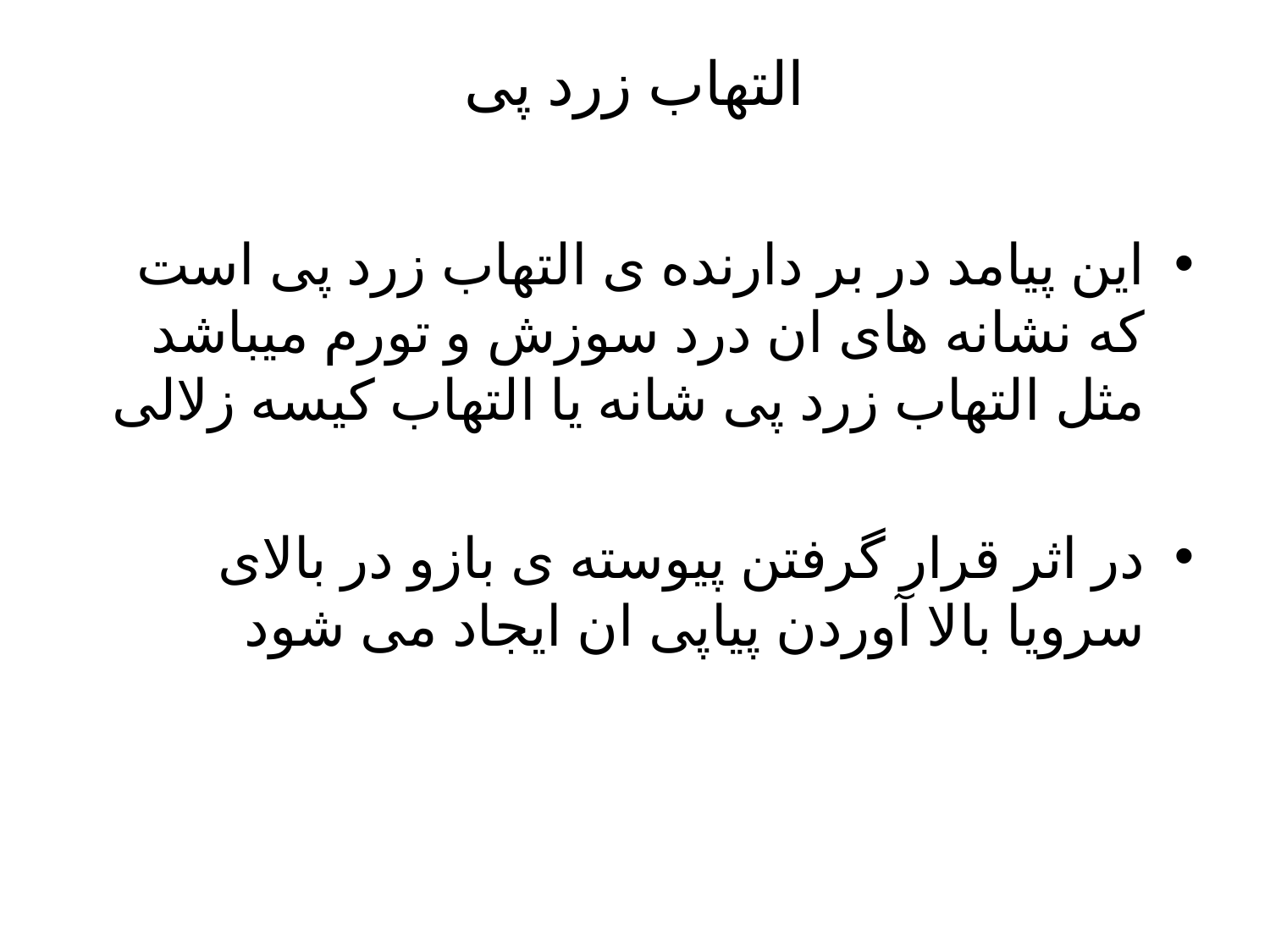

# التهاب زرد پی
این پیامد در بر دارنده ی التهاب زرد پی است که نشانه های ان درد سوزش و تورم میباشد مثل التهاب زرد پی شانه یا التهاب کیسه زلالی

در اثر قرار گرفتن پیوسته ی بازو در بالای سرویا بالا آوردن پیاپی ان ایجاد می شود